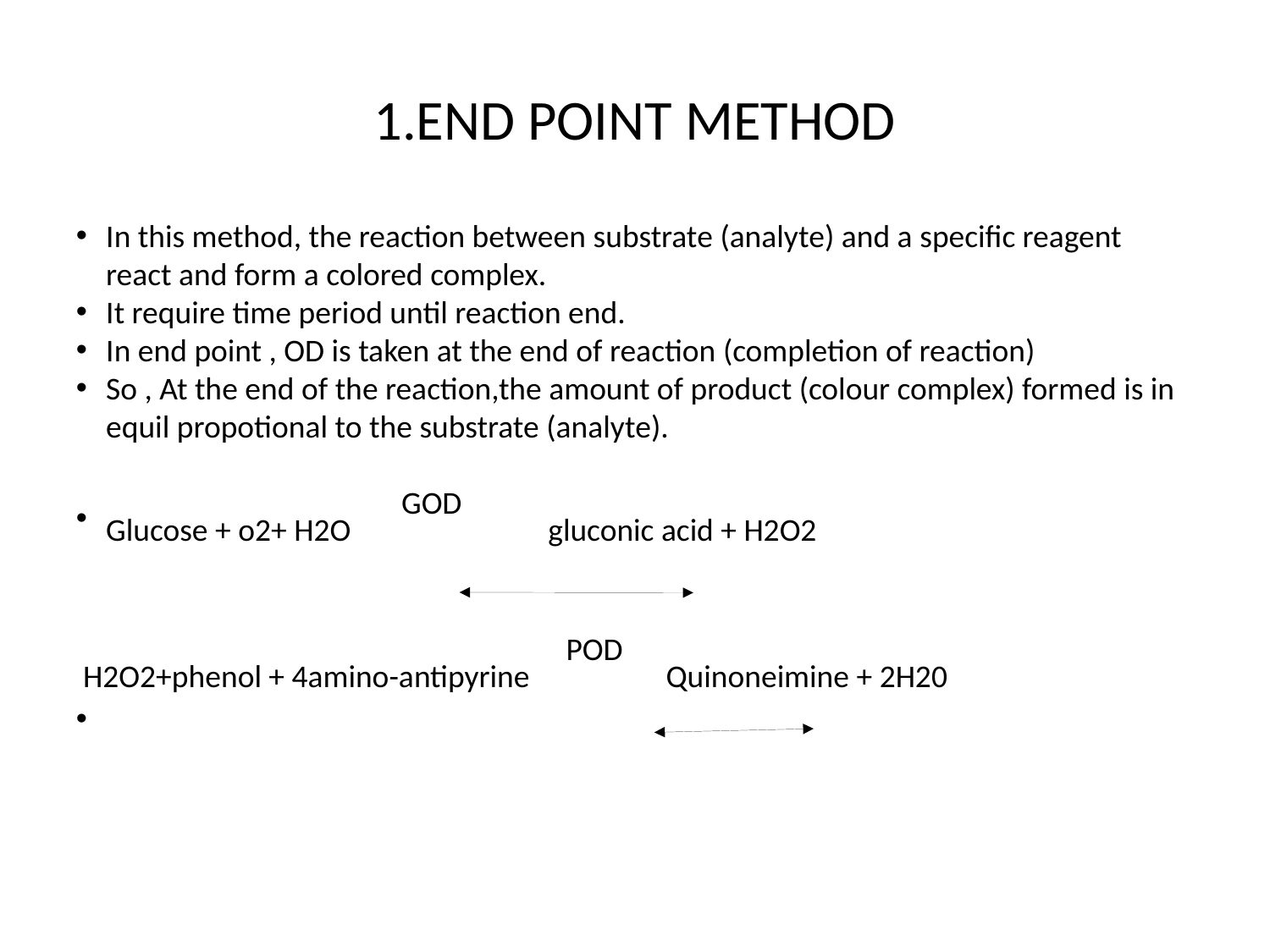

1.END POINT METHOD
In this method, the reaction between substrate (analyte) and a specific reagent react and form a colored complex.
It require time period until reaction end.
In end point , OD is taken at the end of reaction (completion of reaction)
So , At the end of the reaction,the amount of product (colour complex) formed is in equil propotional to the substrate (analyte).

Glucose + o2+ H2O       GOD            gluconic acid + H2O2

 H2O2+phenol + 4amino-antipyrine     POD      Quinoneimine + 2H20